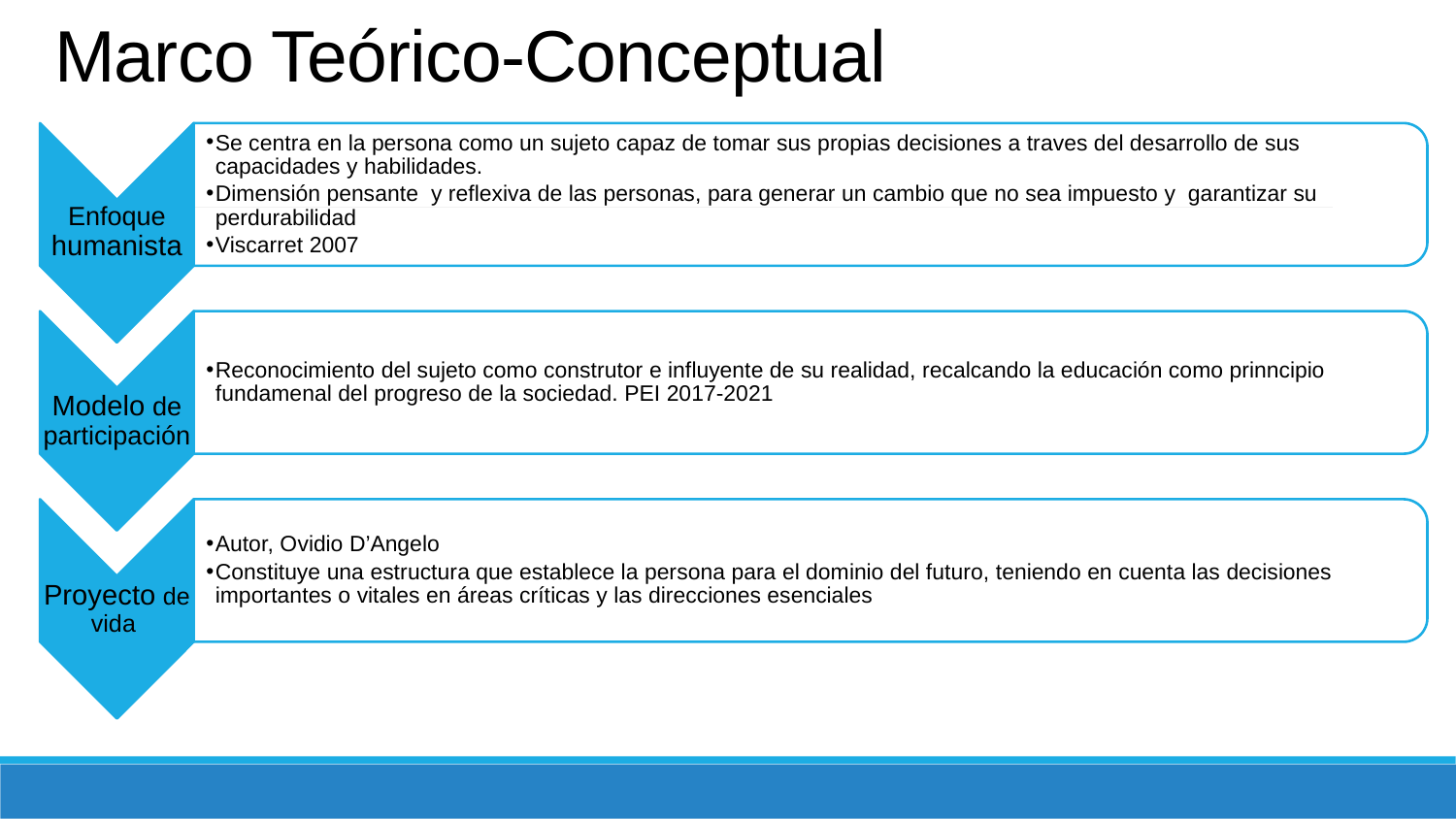

# Marco Teórico-Conceptual
Enfoque humanista
Se centra en la persona como un sujeto capaz de tomar sus propias decisiones a traves del desarrollo de sus capacidades y habilidades.
Dimensión pensante  y reflexiva de las personas, para generar un cambio que no sea impuesto y  garantizar su perdurabilidad
Viscarret 2007
Modelo de participación
Reconocimiento del sujeto como construtor e influyente de su realidad, recalcando la educación como prinncipio fundamenal del progreso de la sociedad. PEI 2017-2021
Proyecto de vida
Autor, Ovidio D’Angelo
Constituye una estructura que establece la persona para el dominio del futuro, teniendo en cuenta las decisiones importantes o vitales en áreas críticas y las direcciones esenciales